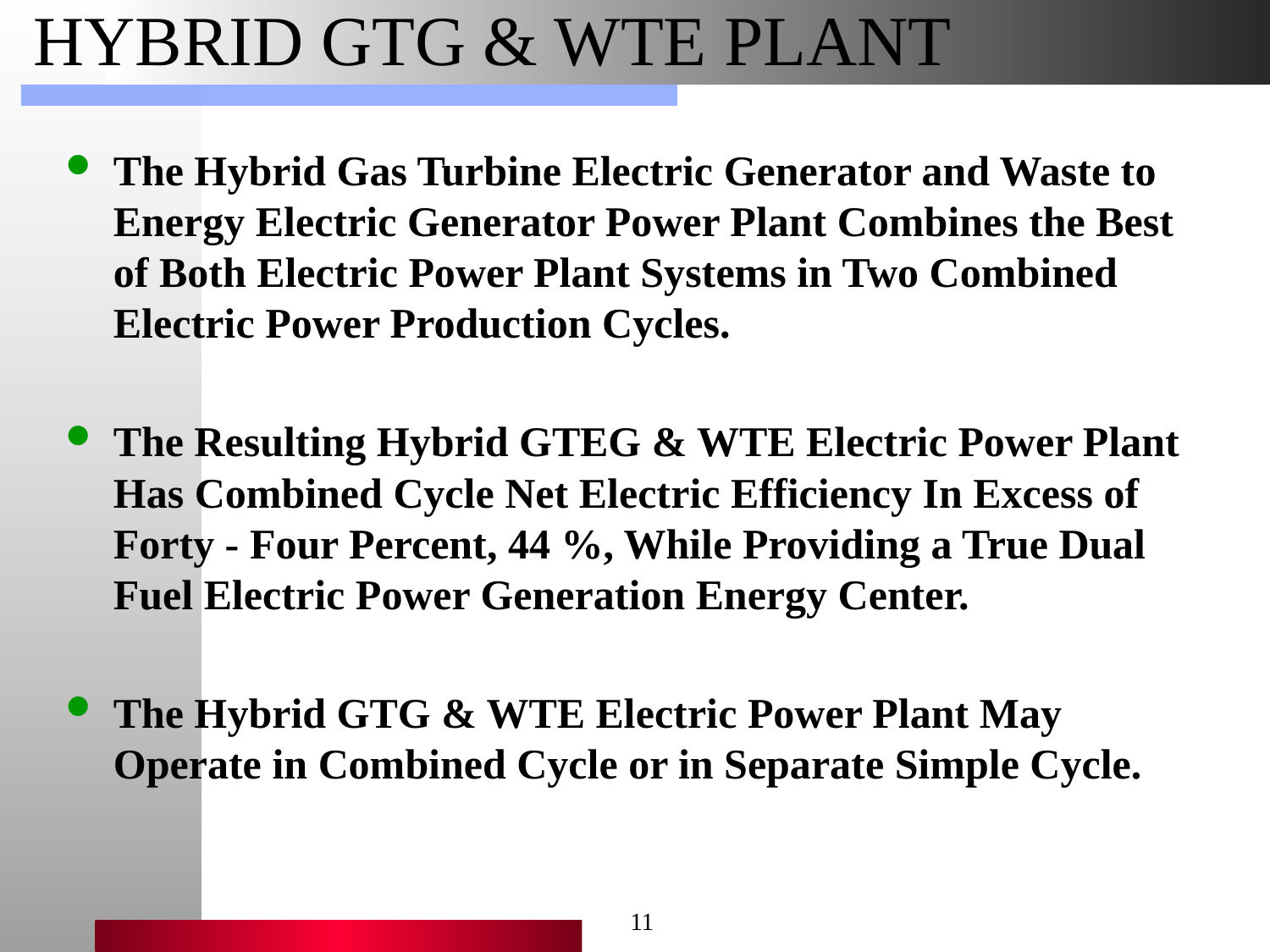

# HYBRID GTG & WTE PLANT
The Hybrid Gas Turbine Electric Generator and Waste to Energy Electric Generator Power Plant Combines the Best of Both Electric Power Plant Systems in Two Combined Electric Power Production Cycles.

The Resulting Hybrid GTEG & WTE Electric Power Plant Has Combined Cycle Net Electric Efficiency In Excess of Forty - Four Percent, 44 %, While Providing a True Dual Fuel Electric Power Generation Energy Center.

The Hybrid GTG & WTE Electric Power Plant May Operate in Combined Cycle or in Separate Simple Cycle.
11